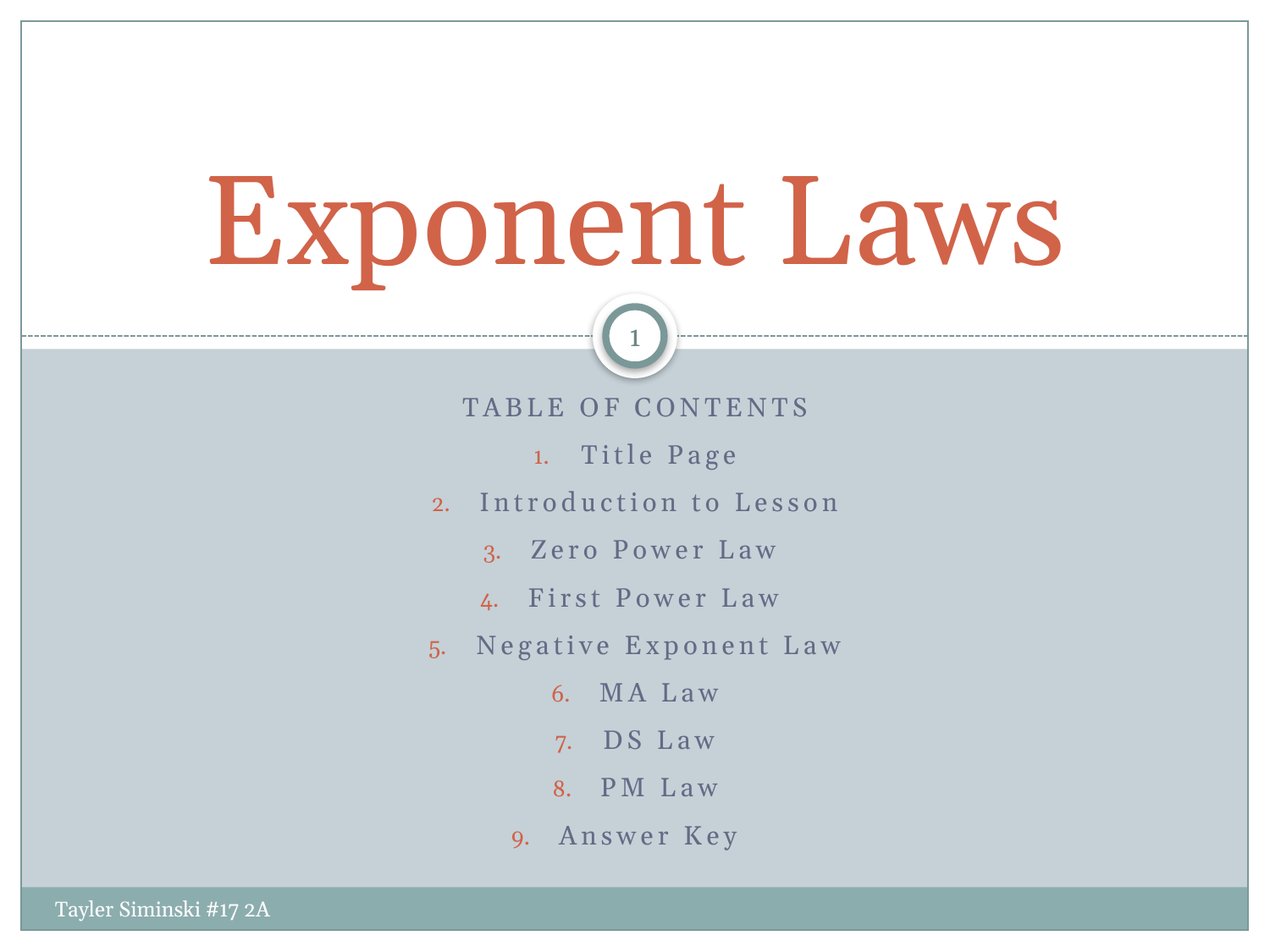

# Exponent Laws

Table of contents
Title Page
Introduction to Lesson
Zero Power Law
First Power Law
Negative Exponent Law
MA Law
DS Law
PM Law
Answer Key

1
Tayler Siminski #17 2A